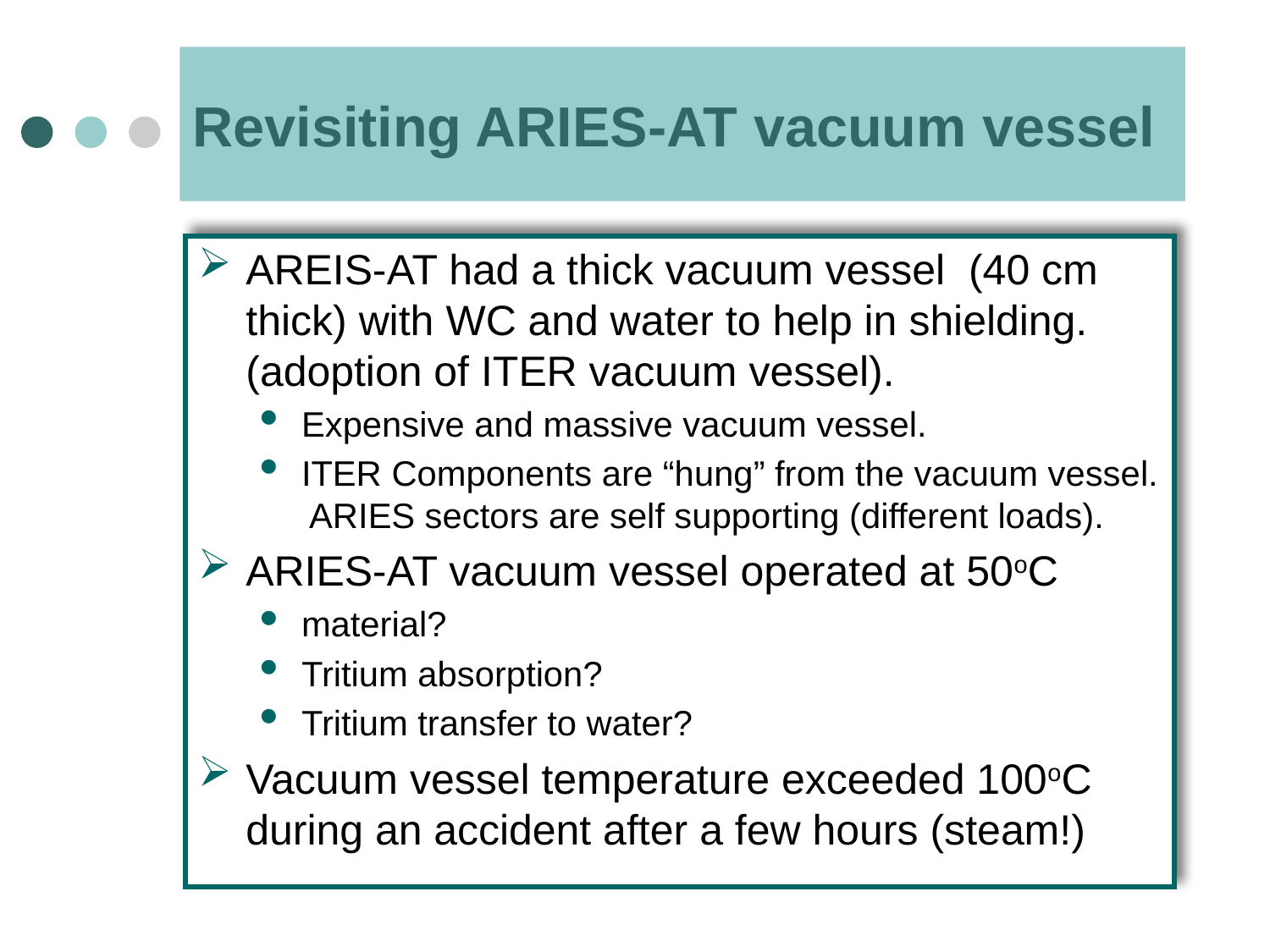

# Revisiting ARIES-AT vacuum vessel
AREIS-AT had a thick vacuum vessel  (40 cm thick) with WC and water to help in shielding. (adoption of ITER vacuum vessel).
Expensive and massive vacuum vessel.
ITER Components are “hung” from the vacuum vessel.  ARIES sectors are self supporting (different loads).
ARIES-AT vacuum vessel operated at 50oC
material?
Tritium absorption?
Tritium transfer to water?
Vacuum vessel temperature exceeded 100oC during an accident after a few hours (steam!)